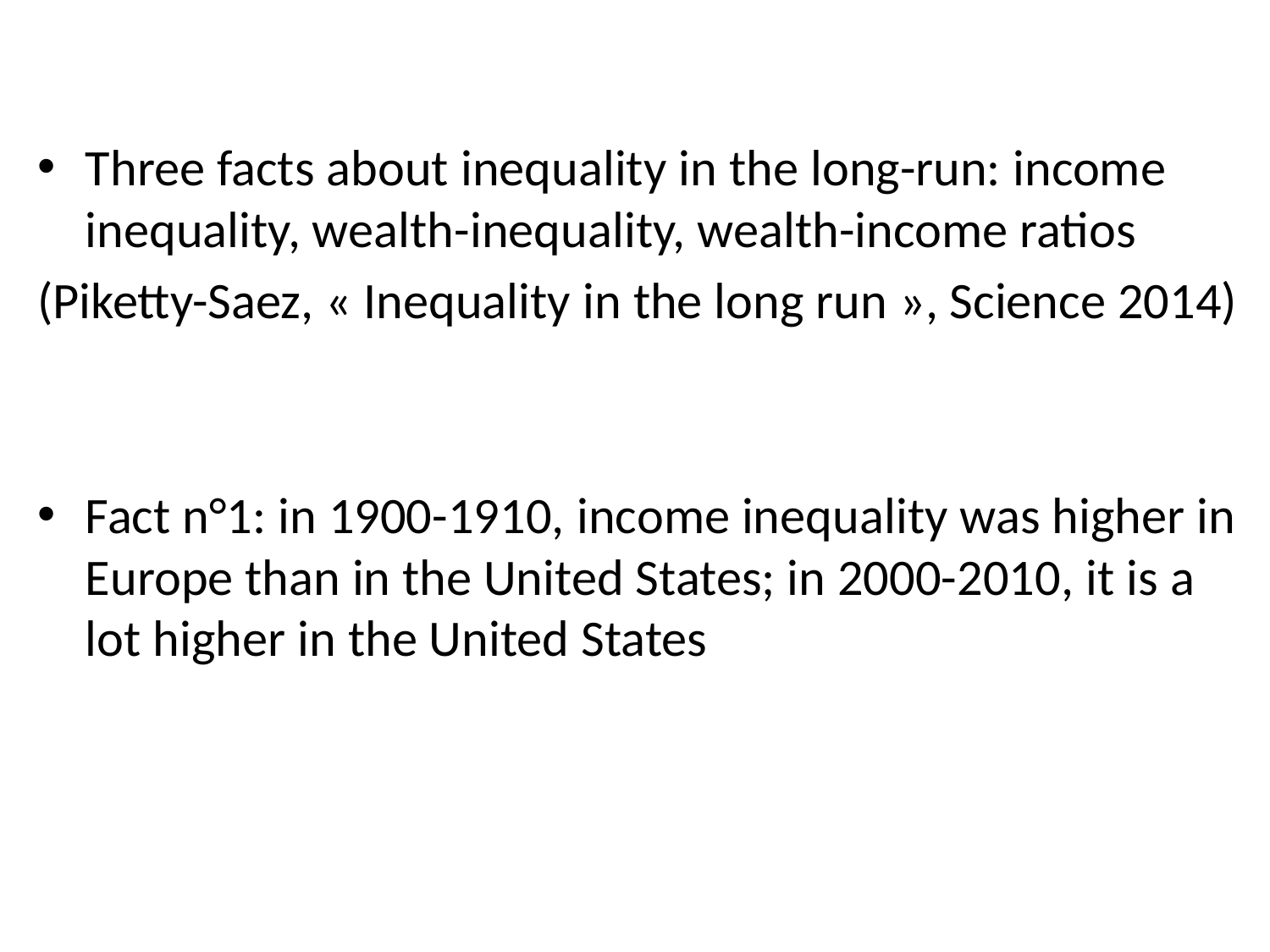

Three facts about inequality in the long-run: income inequality, wealth-inequality, wealth-income ratios
(Piketty-Saez, « Inequality in the long run », Science 2014)

Fact n°1: in 1900-1910, income inequality was higher in Europe than in the United States; in 2000-2010, it is a lot higher in the United States